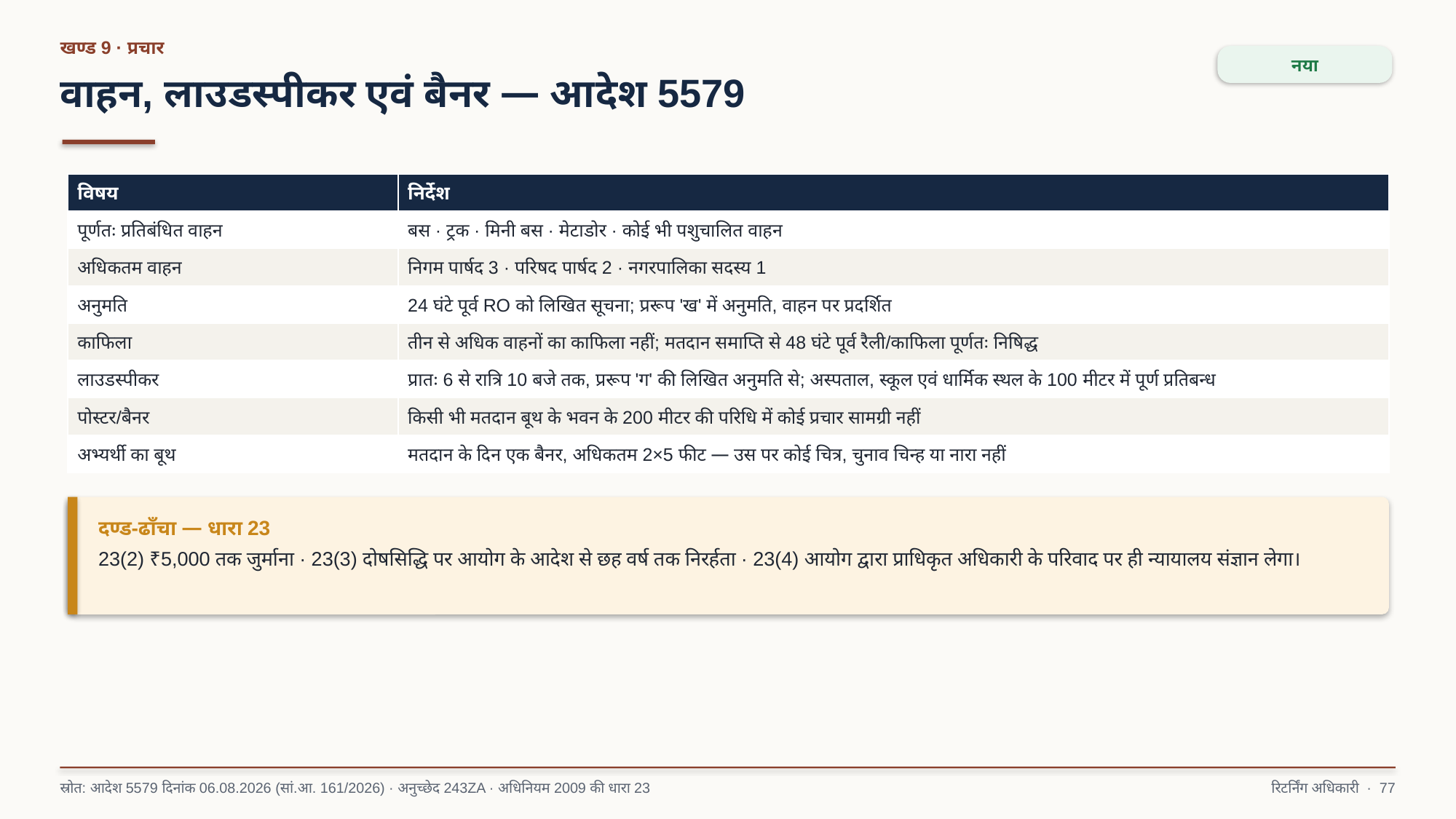

खण्ड 9 · प्रचार
नया
वाहन, लाउडस्पीकर एवं बैनर — आदेश 5579

| विषय | निर्देश |
| --- | --- |
| पूर्णतः प्रतिबंधित वाहन | बस · ट्रक · मिनी बस · मेटाडोर · कोई भी पशुचालित वाहन |
| अधिकतम वाहन | निगम पार्षद 3 · परिषद पार्षद 2 · नगरपालिका सदस्य 1 |
| अनुमति | 24 घंटे पूर्व RO को लिखित सूचना; प्ररूप 'ख' में अनुमति, वाहन पर प्रदर्शित |
| काफिला | तीन से अधिक वाहनों का काफिला नहीं; मतदान समाप्ति से 48 घंटे पूर्व रैली/काफिला पूर्णतः निषिद्ध |
| लाउडस्पीकर | प्रातः 6 से रात्रि 10 बजे तक, प्ररूप 'ग' की लिखित अनुमति से; अस्पताल, स्कूल एवं धार्मिक स्थल के 100 मीटर में पूर्ण प्रतिबन्ध |
| पोस्टर/बैनर | किसी भी मतदान बूथ के भवन के 200 मीटर की परिधि में कोई प्रचार सामग्री नहीं |
| अभ्यर्थी का बूथ | मतदान के दिन एक बैनर, अधिकतम 2×5 फीट — उस पर कोई चित्र, चुनाव चिन्ह या नारा नहीं |

दण्ड-ढाँचा — धारा 23
23(2) ₹5,000 तक जुर्माना · 23(3) दोषसिद्धि पर आयोग के आदेश से छह वर्ष तक निरर्हता · 23(4) आयोग द्वारा प्राधिकृत अधिकारी के परिवाद पर ही न्यायालय संज्ञान लेगा।

स्रोत: आदेश 5579 दिनांक 06.08.2026 (सां.आ. 161/2026) · अनुच्छेद 243ZA · अधिनियम 2009 की धारा 23
रिटर्निंग अधिकारी  ·  77